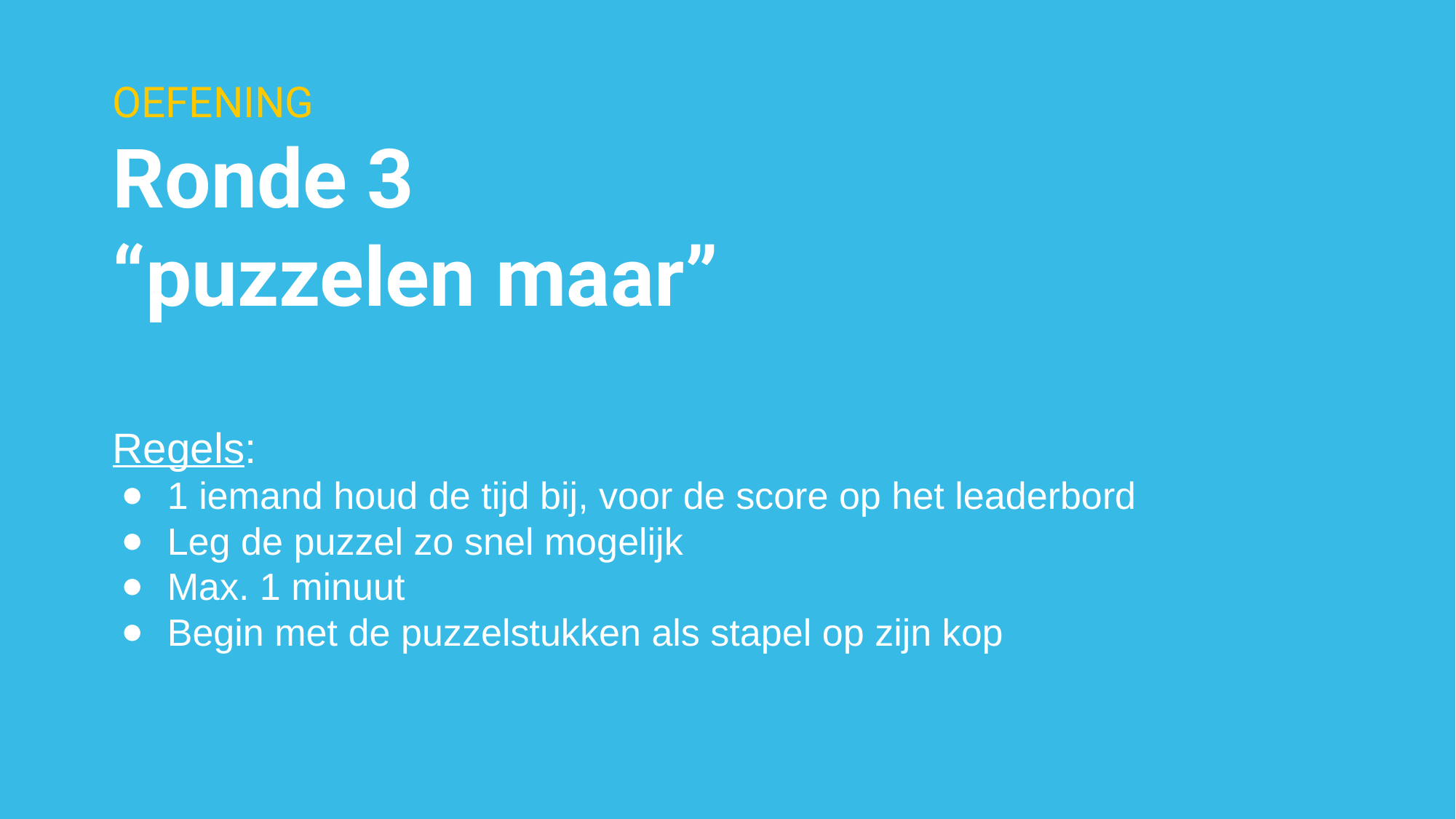

OEFENING
Ronde 3
“puzzelen maar”

Regels:
1 iemand houd de tijd bij, voor de score op het leaderbord
Leg de puzzel zo snel mogelijk
Max. 1 minuut
Begin met de puzzelstukken als stapel op zijn kop